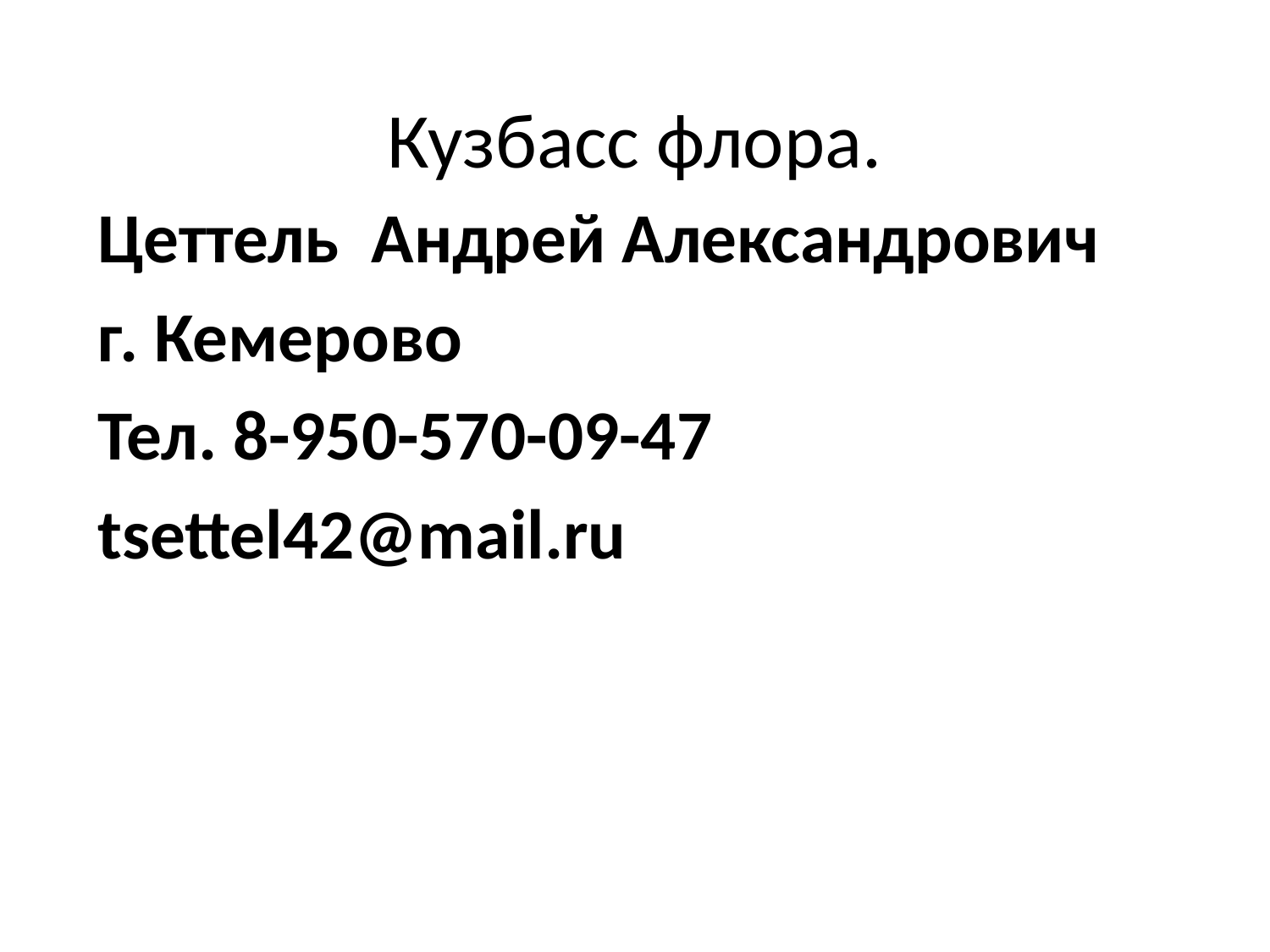

# Кузбасс флора.
Цеттель  Андрей Александрович
г. Кемерово
Тел. 8-950-570-09-47
tsettel42@mail.ru